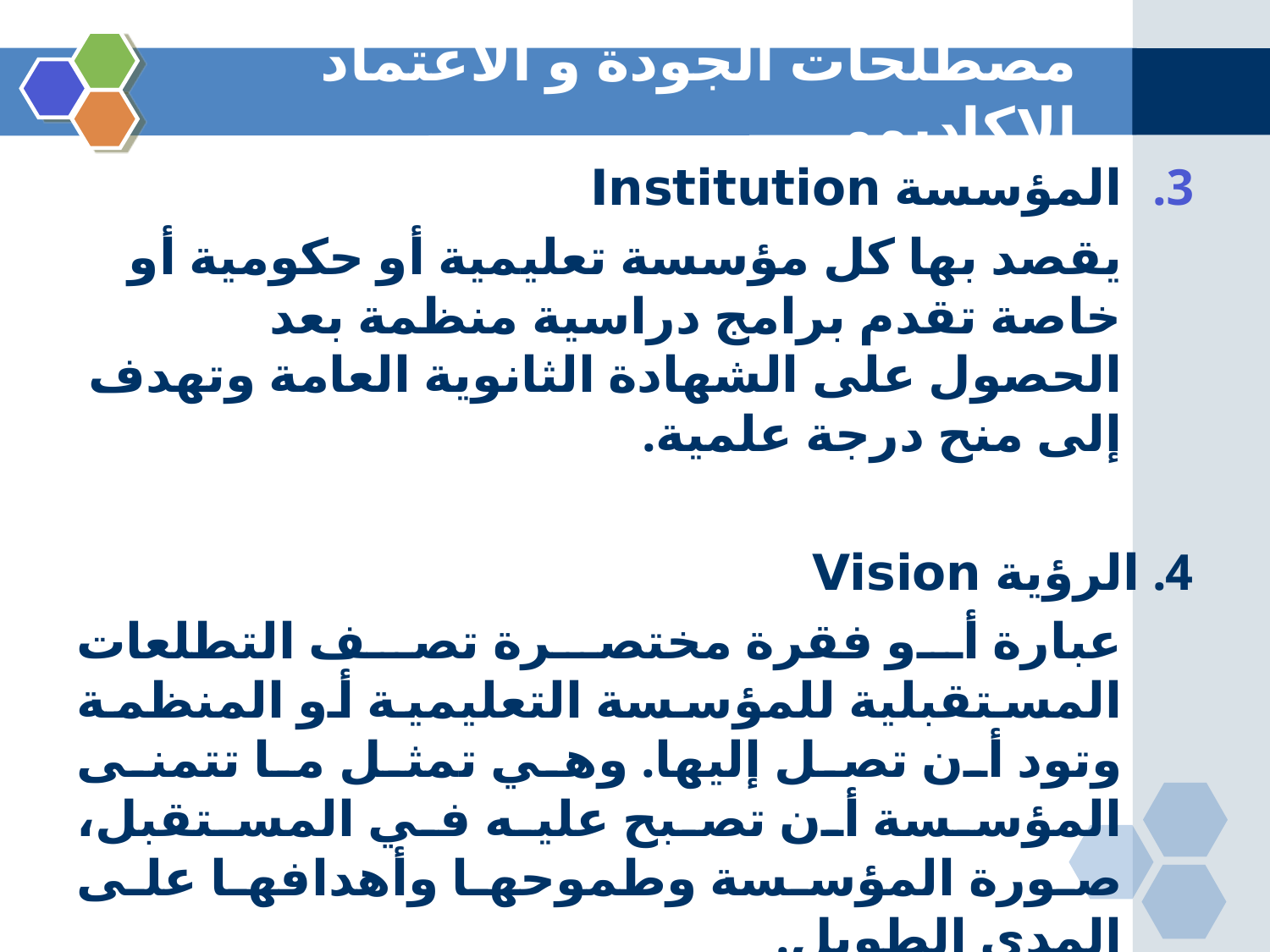

# مصطلحات الجودة و الاعتماد الاكاديمي
المؤسسة Institution
يقصد بها كل مؤسسة تعليمية أو حكومية أو خاصة تقدم برامج دراسية منظمة بعد الحصول على الشهادة الثانوية العامة وتهدف إلى منح درجة علمية.

4. الرؤية Vision
عبارة أو فقرة مختصرة تصف التطلعات المستقبلية للمؤسسة التعليمية أو المنظمة وتود أن تصل إليها. وهي تمثل ما تتمنى المؤسسة أن تصبح عليه في المستقبل، صورة المؤسسة وطموحها وأهدافها على المدى الطويل.